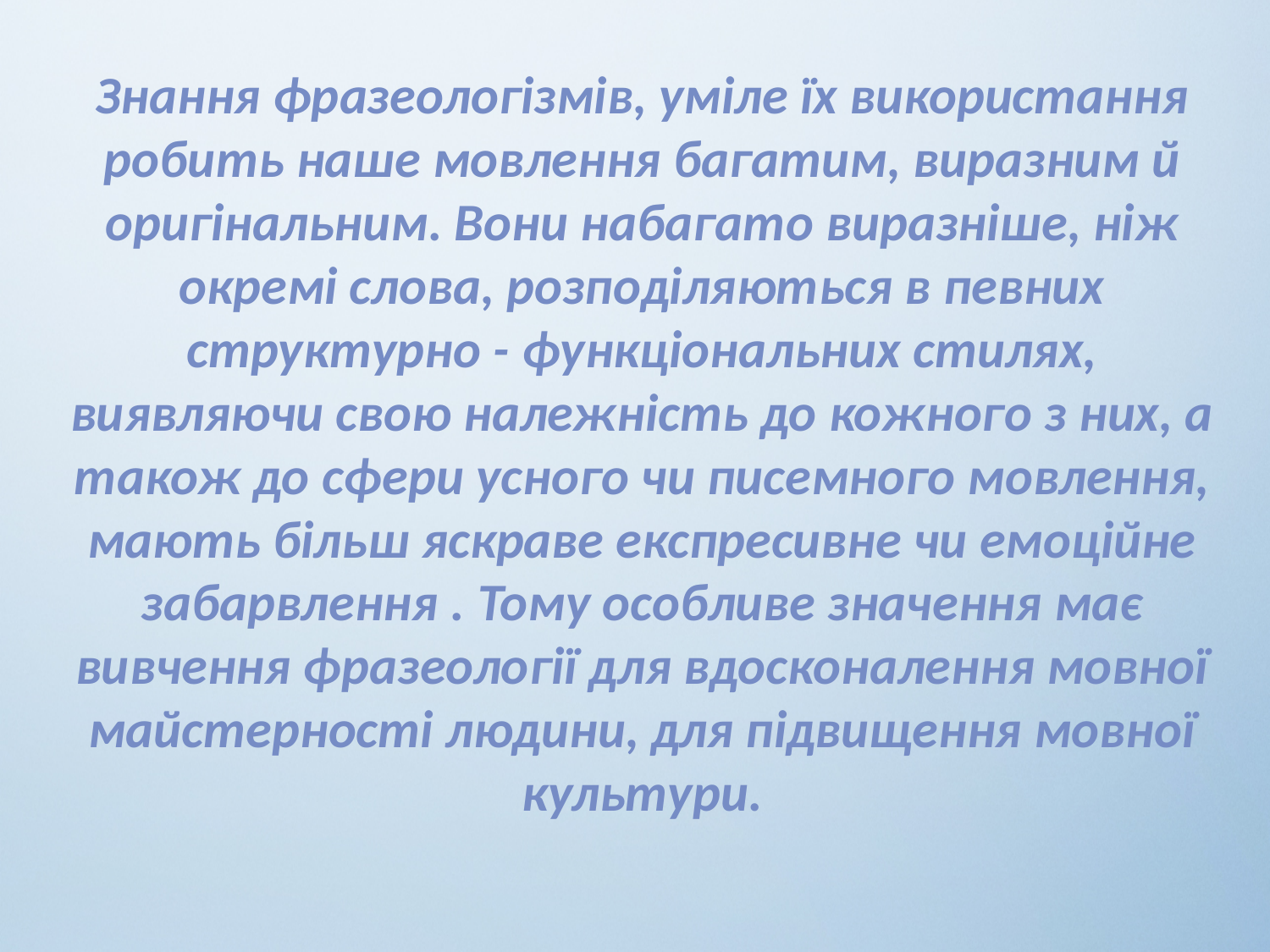

Знання фразеологізмів, уміле їх використання робить наше мовлення багатим, виразним й оригінальним. Вони набагато виразніше, ніж окремі слова, розподіляються в певних структурно - функціональних стилях, виявляючи свою належність до кожного з них, а також до сфери усного чи писемного мовлення, мають більш яскраве експресивне чи емоційне забарвлення .﻿ Тому особливе значення має вивчення фразеології для вдосконалення мовної майстерності людини, для підвищення мовної культури.